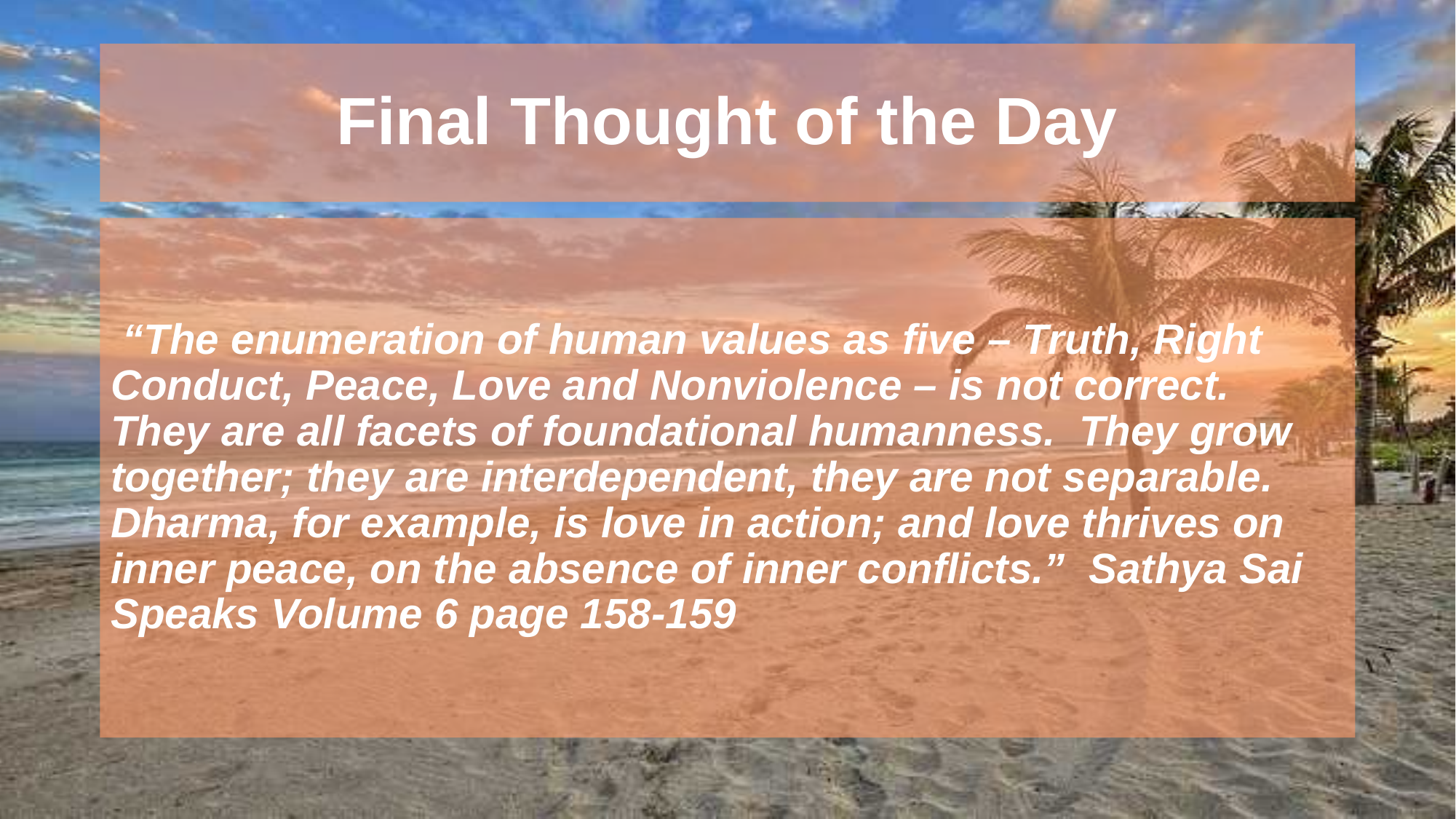

# Final Thought of the Day
 “The enumeration of human values as five – Truth, Right Conduct, Peace, Love and Nonviolence – is not correct.  They are all facets of foundational humanness.  They grow together; they are interdependent, they are not separable.  Dharma, for example, is love in action; and love thrives on inner peace, on the absence of inner conflicts.”  Sathya Sai Speaks Volume 6 page 158-159